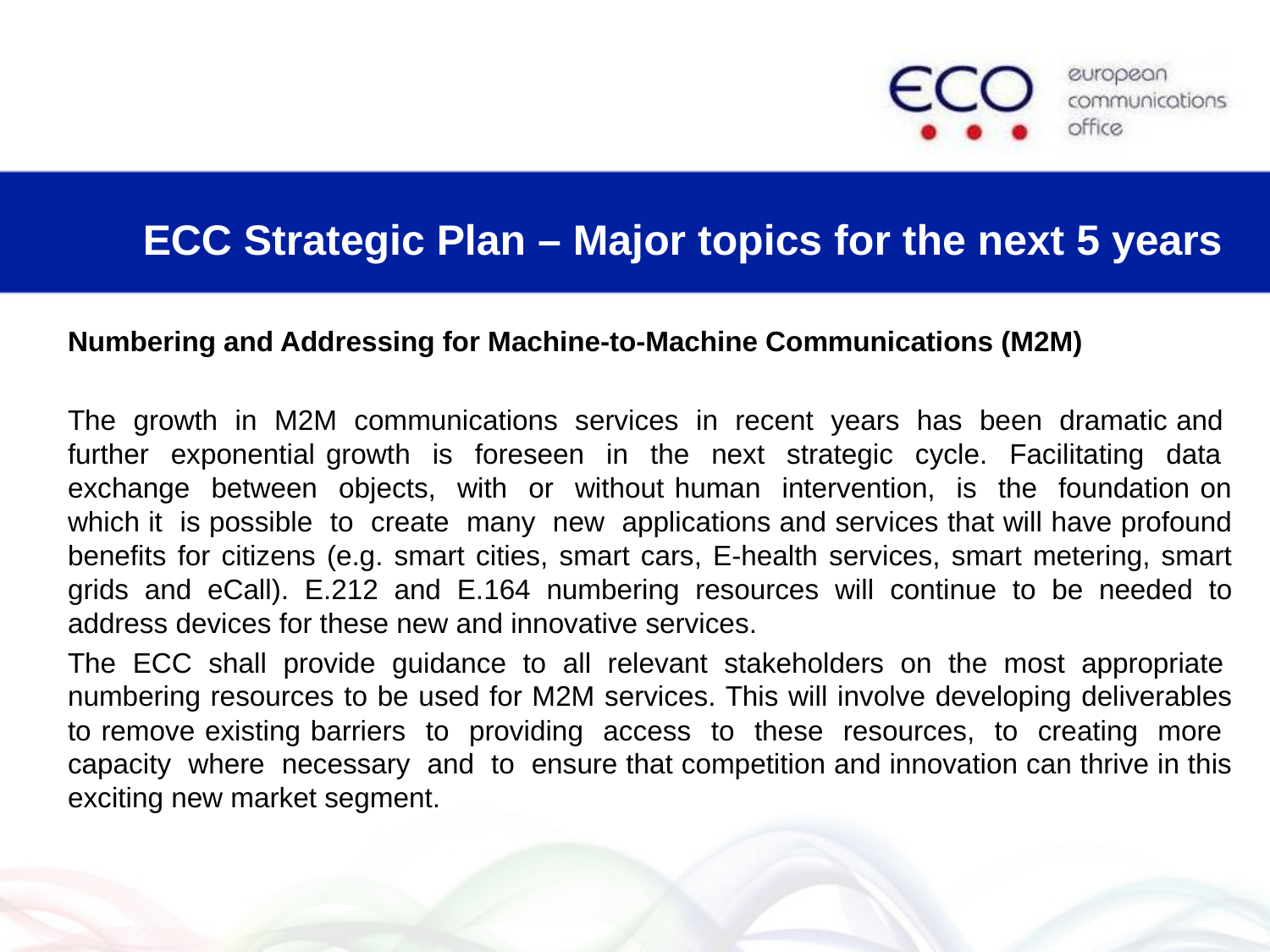

# ECC Strategic Plan – Major topics for the next 5 years
Numbering and Addressing for Machine-to-Machine Communications (M2M)

The  growth  in  M2M  communications  services  in  recent  years  has  been  dramatic and  further  exponential growth  is  foreseen  in  the  next  strategic  cycle.  Facilitating  data  exchange  between  objects,  with  or  without human  intervention,  is  the  foundation on which it  is possible  to  create  many  new  applications and services that will have profound benefits for citizens (e.g. smart cities, smart cars, E-health services, smart metering, smart grids and eCall). E.212 and E.164 numbering resources will continue to be needed to address devices for these new and innovative services.
The  ECC  shall  provide  guidance  to  all  relevant  stakeholders  on  the  most  appropriate  numbering resources to be used for M2M services. This will involve developing deliverables to remove existing barriers  to  providing  access  to  these  resources,  to  creating  more  capacity  where  necessary  and  to  ensure that competition and innovation can thrive in this exciting new market segment.